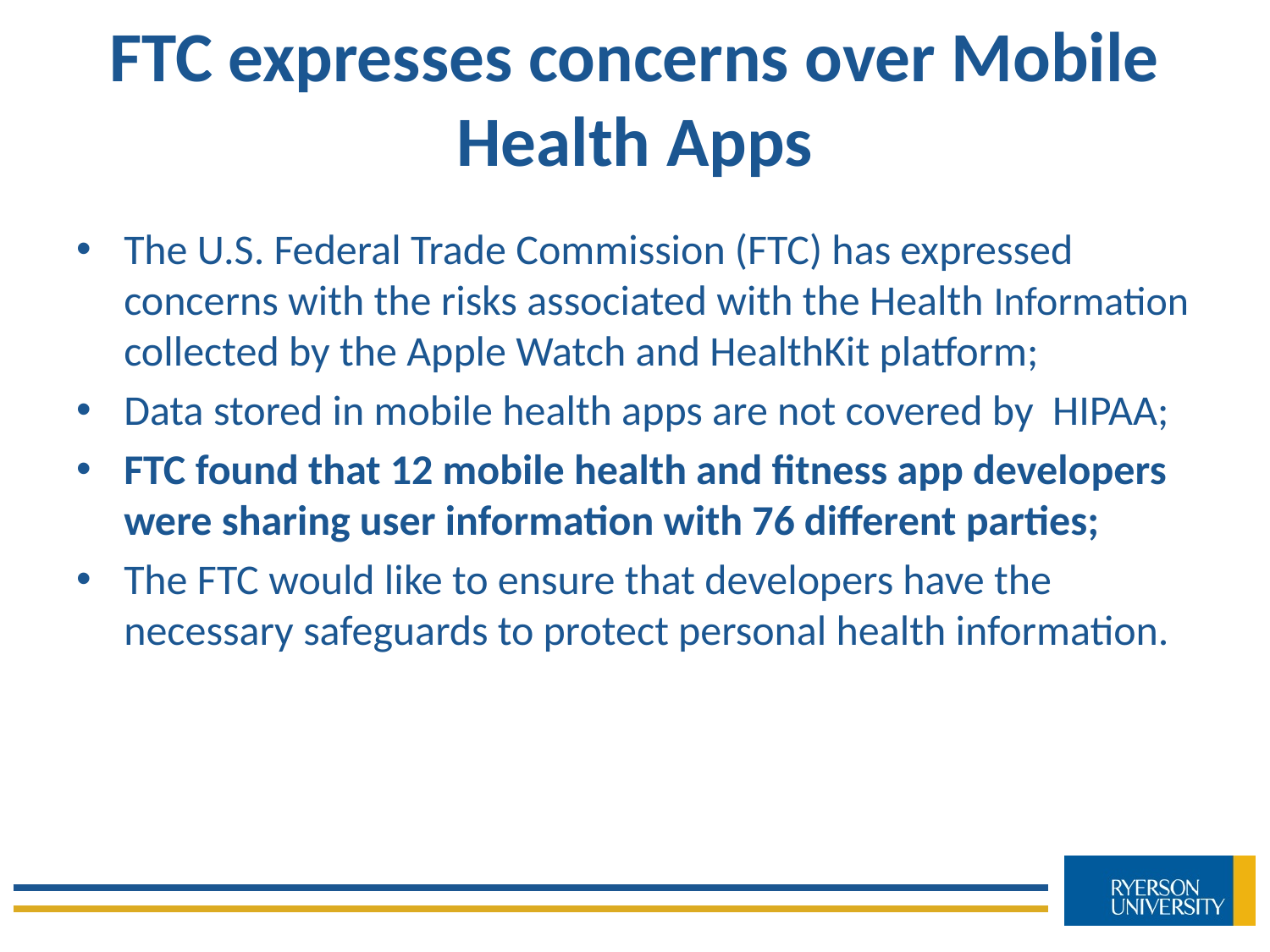

# FTC expresses concerns over Mobile Health Apps
The U.S. Federal Trade Commission (FTC) has expressed concerns with the risks associated with the Health Information collected by the Apple Watch and HealthKit platform;
Data stored in mobile health apps are not covered by  HIPAA;
FTC found that 12 mobile health and fitness app developers were sharing user information with 76 different parties;
The FTC would like to ensure that developers have the necessary safeguards to protect personal health information.